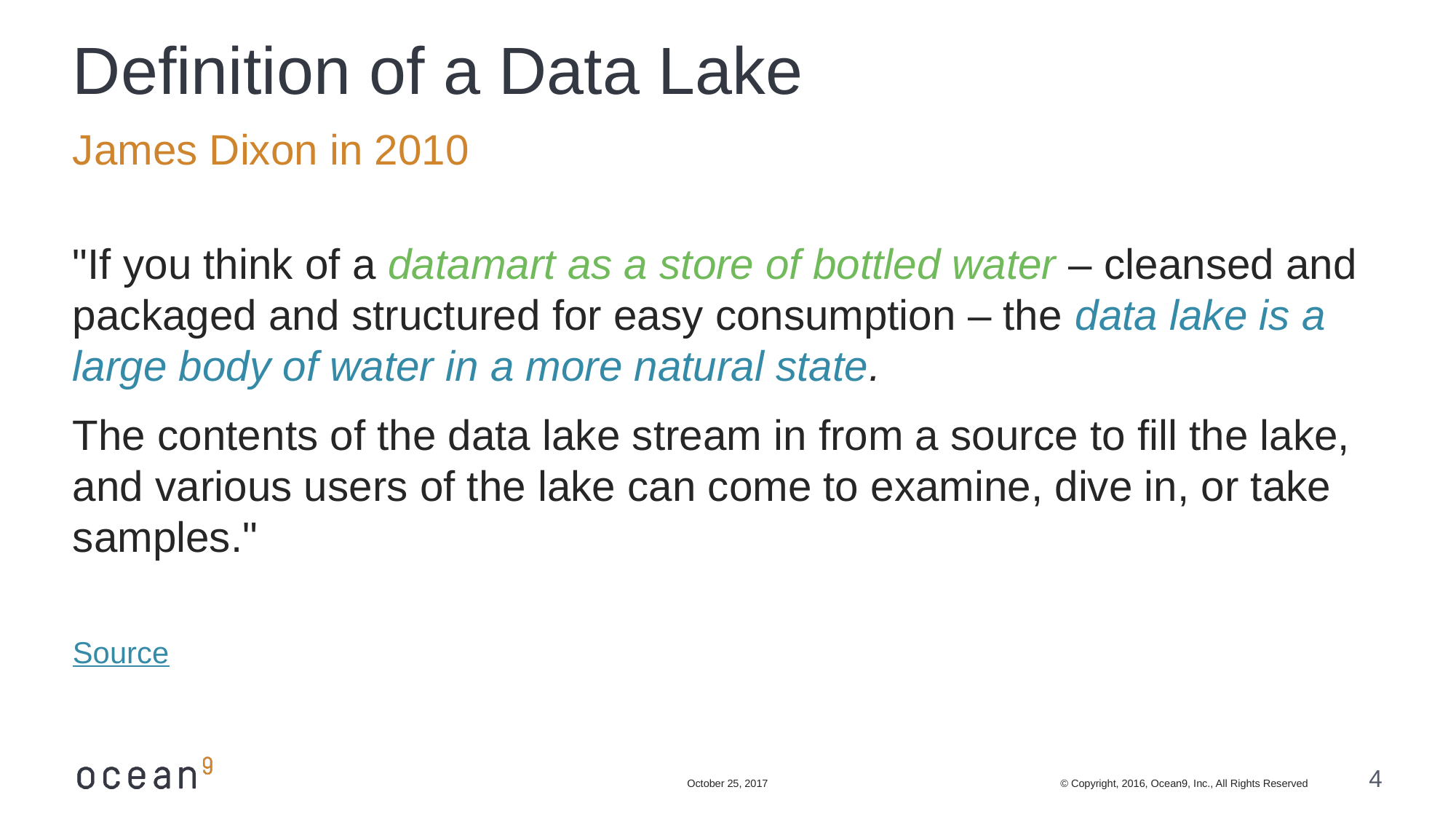

# Definition of a Data Lake
James Dixon in 2010
"If you think of a datamart as a store of bottled water – cleansed and packaged and structured for easy consumption – the data lake is a large body of water in a more natural state.
The contents of the data lake stream in from a source to fill the lake, and various users of the lake can come to examine, dive in, or take samples."

Source
October 25, 2017
© Copyright, 2016, Ocean9, Inc., All Rights Reserved
4